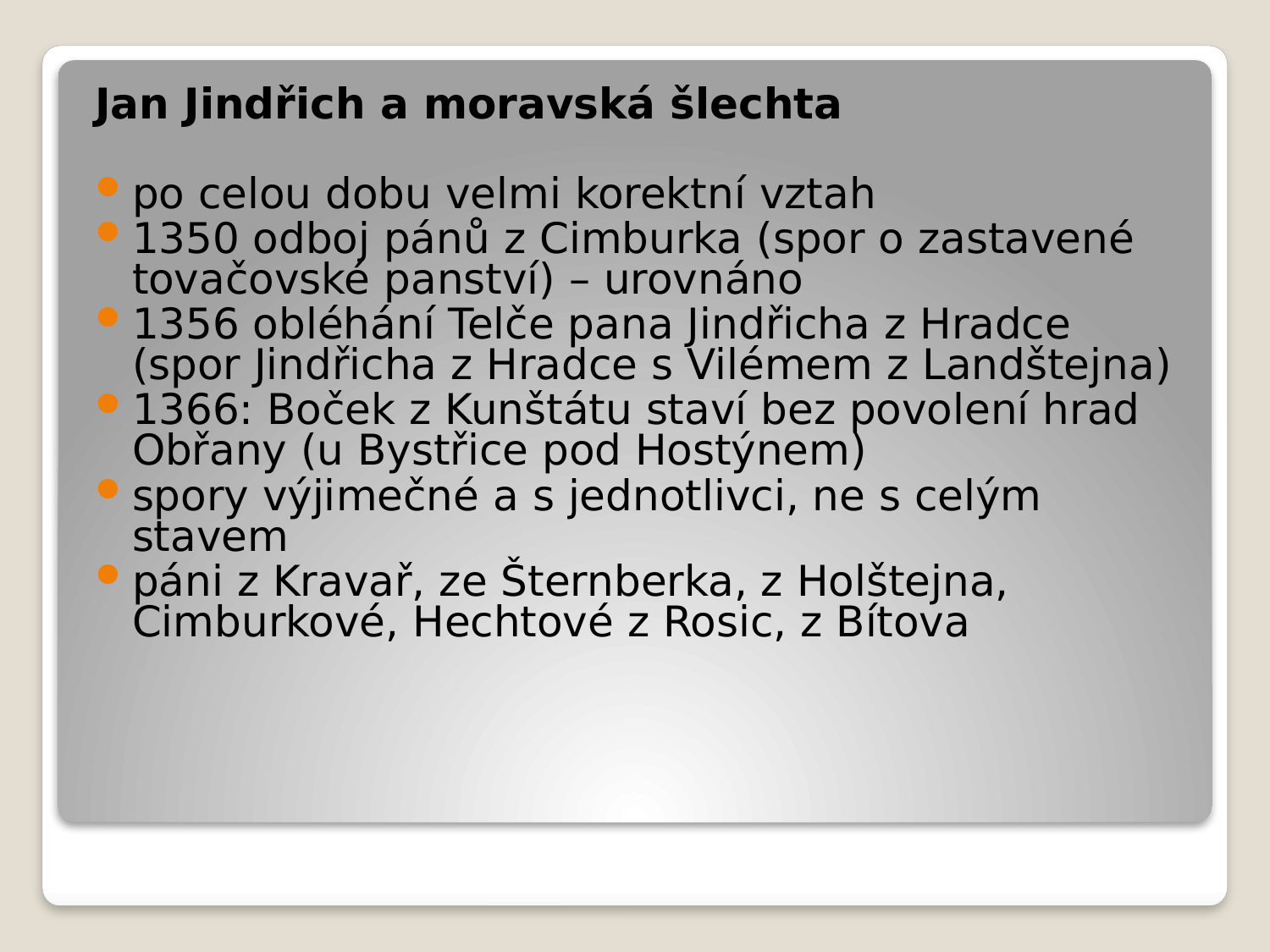

Jan Jindřich a moravská šlechta

po celou dobu velmi korektní vztah
1350 odboj pánů z Cimburka (spor o zastavené tovačovské panství) – urovnáno
1356 obléhání Telče pana Jindřicha z Hradce (spor Jindřicha z Hradce s Vilémem z Landštejna)
1366: Boček z Kunštátu staví bez povolení hrad Obřany (u Bystřice pod Hostýnem)
spory výjimečné a s jednotlivci, ne s celým stavem
páni z Kravař, ze Šternberka, z Holštejna, Cimburkové, Hechtové z Rosic, z Bítova
#